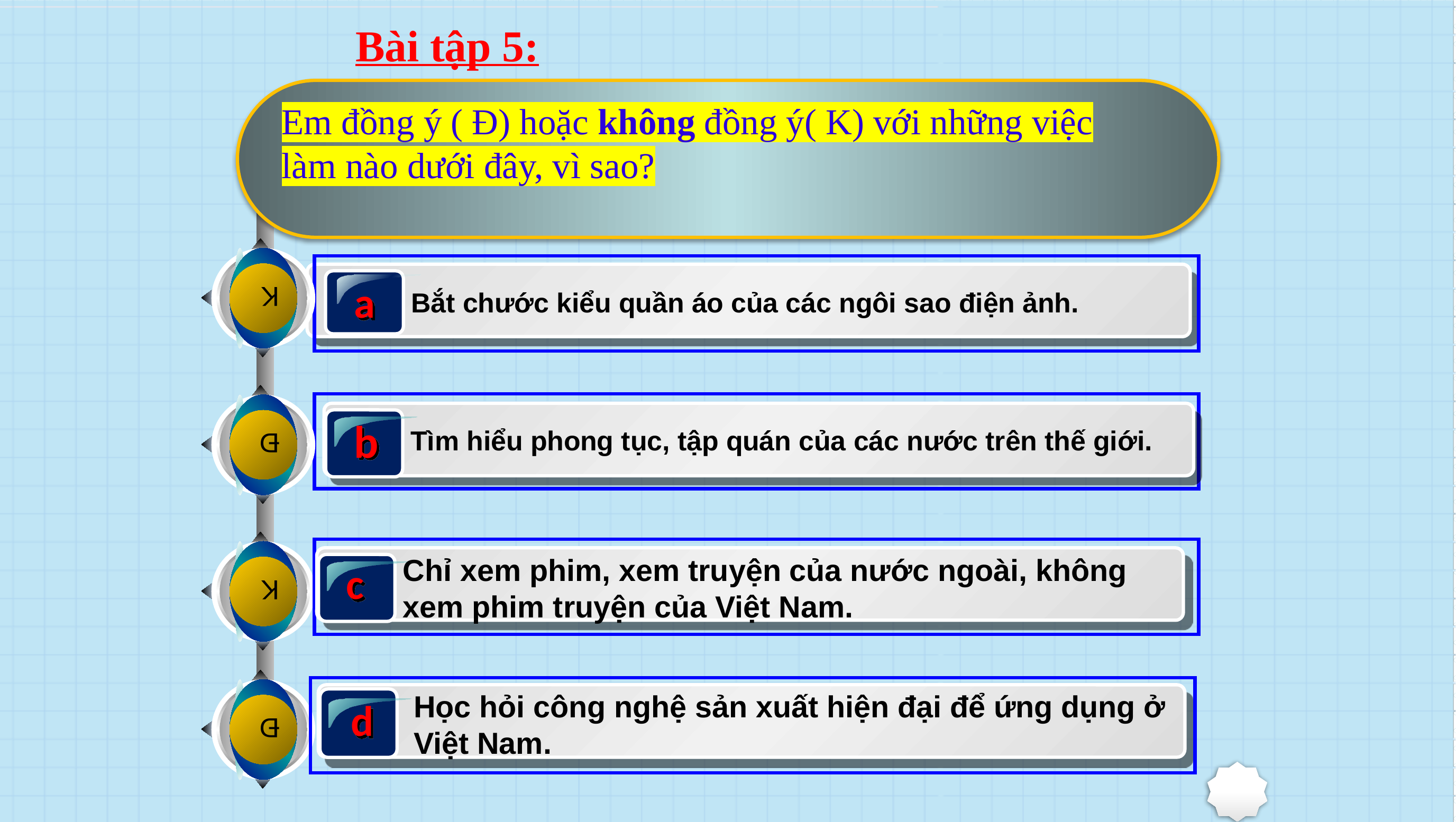

Bài tập 5:

Em đồng ý ( Đ) hoặc không đồng ý( K) với những việc làm nào dưới đây, vì sao?

K

a

Bắt chước kiểu quần áo của các ngôi sao điện ảnh.

Đ

b

Tìm hiểu phong tục, tập quán của các nước trên thế giới.

K

Chỉ xem phim, xem truyện của nước ngoài, không xem phim truyện của Việt Nam.

c

Đ

Học hỏi công nghệ sản xuất hiện đại để ứng dụng ở Việt Nam.

d